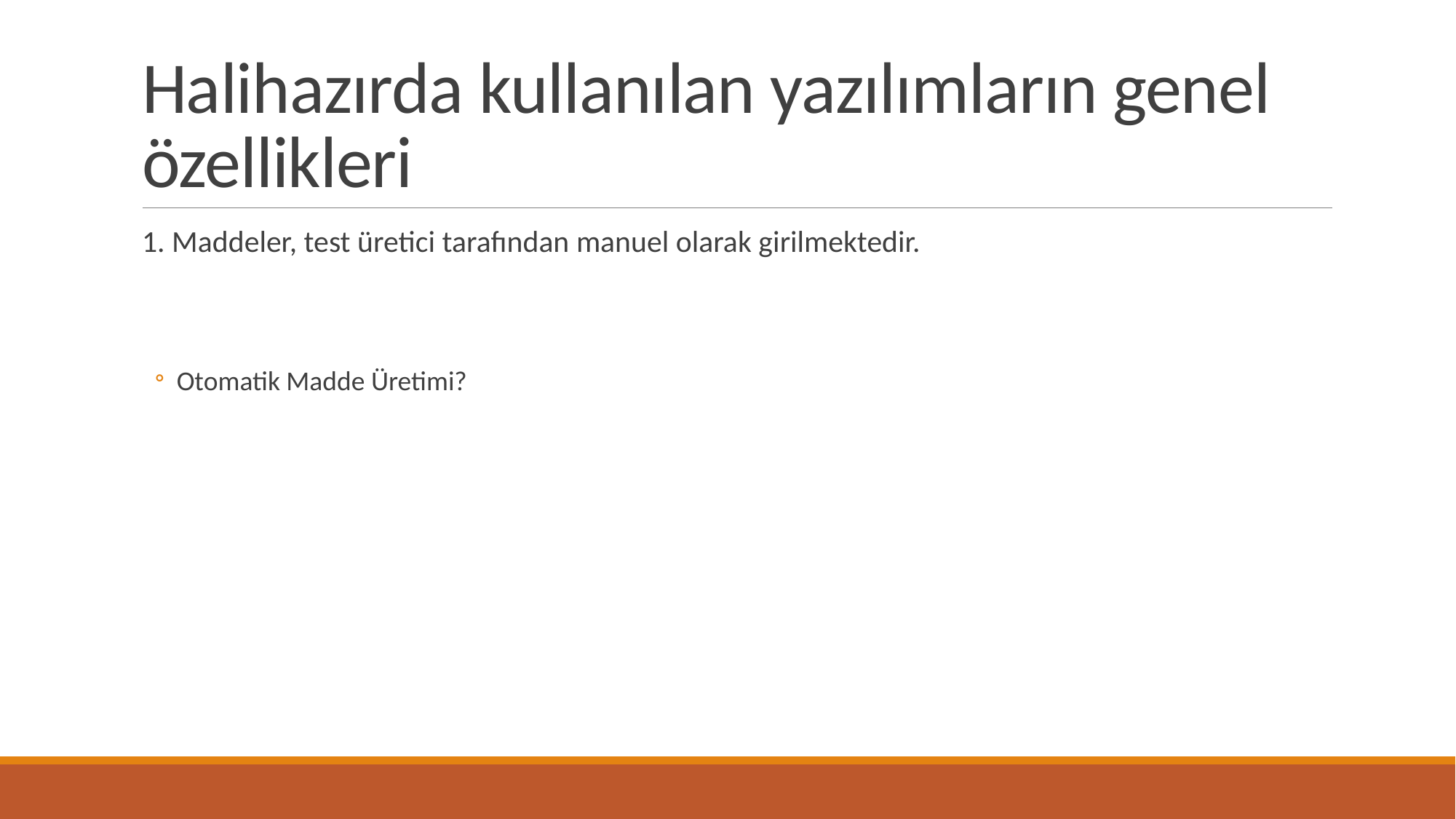

# Halihazırda kullanılan yazılımların genel özellikleri
1. Maddeler, test üretici tarafından manuel olarak girilmektedir.

Otomatik Madde Üretimi?